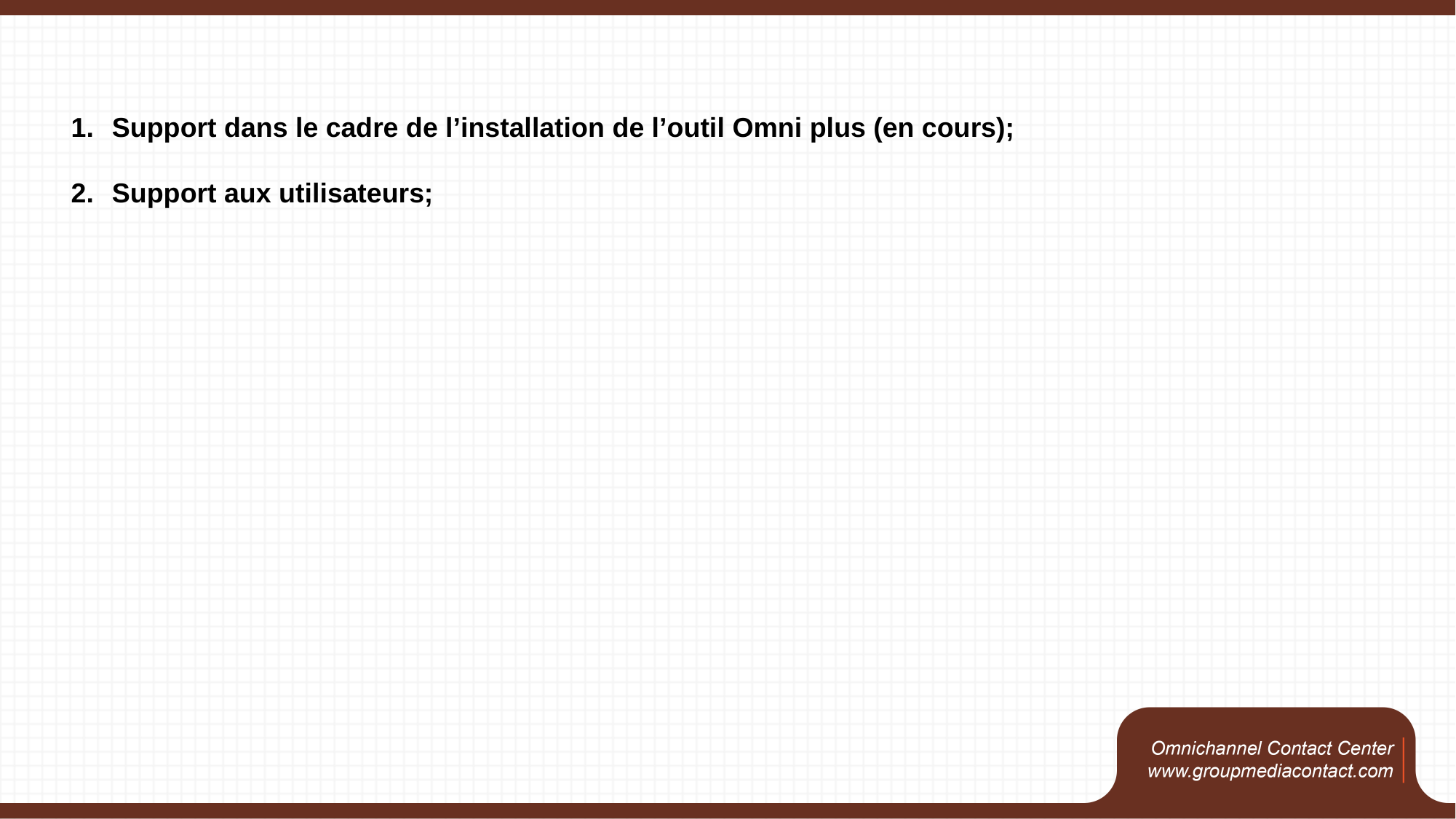

Support dans le cadre de l’installation de l’outil Omni plus (en cours);

Support aux utilisateurs;